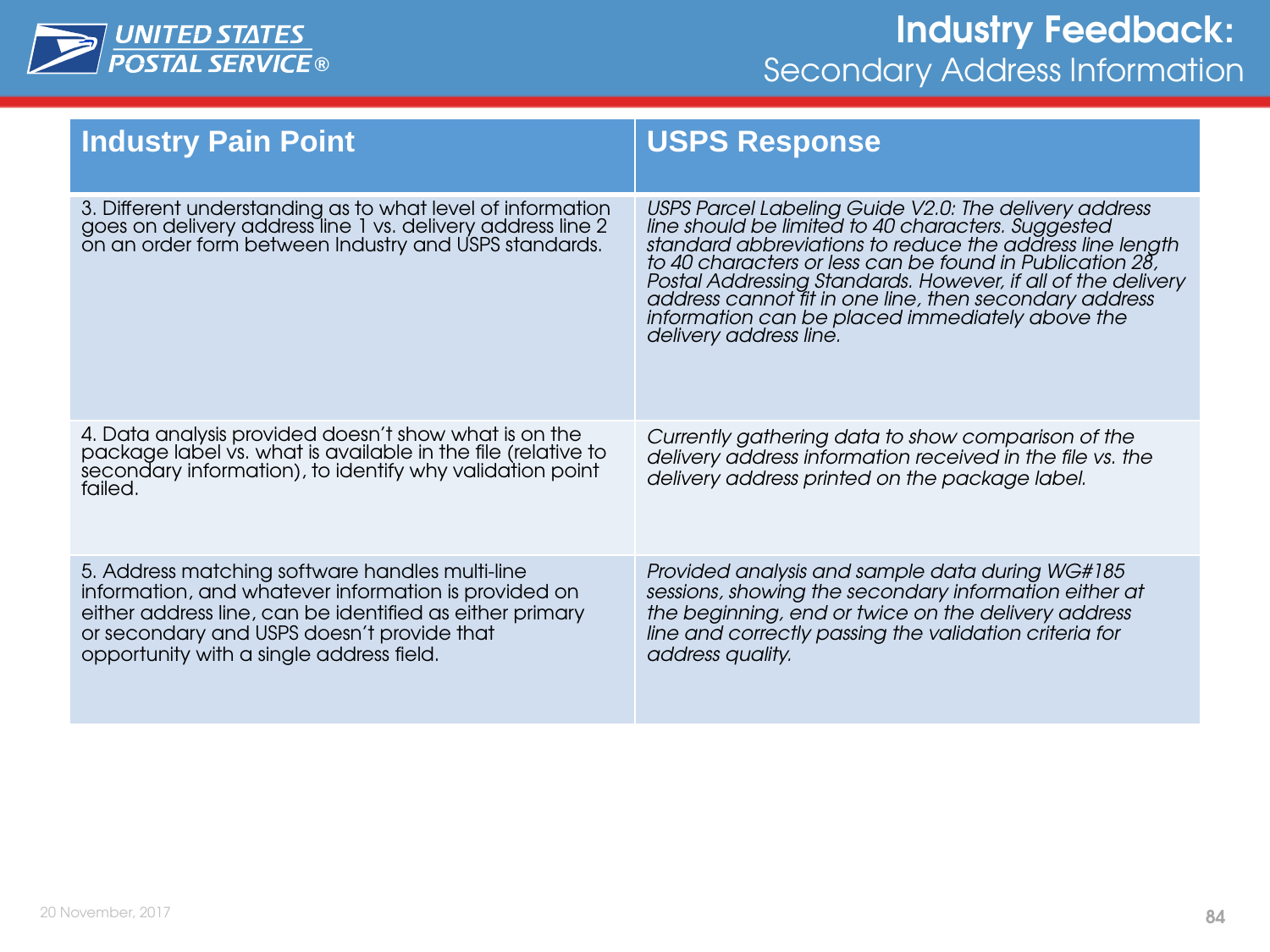

# Industry Feedback: Secondary Address Information
| Industry Pain Point | USPS Response |
| --- | --- |
| 3. Different understanding as to what level of information goes on delivery address line 1 vs. delivery address line 2 on an order form between Industry and USPS standards. | USPS Parcel Labeling Guide V2.0: The delivery address line should be limited to 40 characters. Suggested standard abbreviations to reduce the address line length to 40 characters or less can be found in Publication 28, Postal Addressing Standards. However, if all of the delivery address cannot fit in one line, then secondary address information can be placed immediately above the delivery address line. |
| 4. Data analysis provided doesn’t show what is on the package label vs. what is available in the file (relative to secondary information), to identify why validation point failed. | Currently gathering data to show comparison of the delivery address information received in the file vs. the delivery address printed on the package label. |
| 5. Address matching software handles multi-line information, and whatever information is provided on either address line, can be identified as either primary or secondary and USPS doesn’t provide that opportunity with a single address field. | Provided analysis and sample data during WG#185 sessions, showing the secondary information either at the beginning, end or twice on the delivery address line and correctly passing the validation criteria for address quality. |